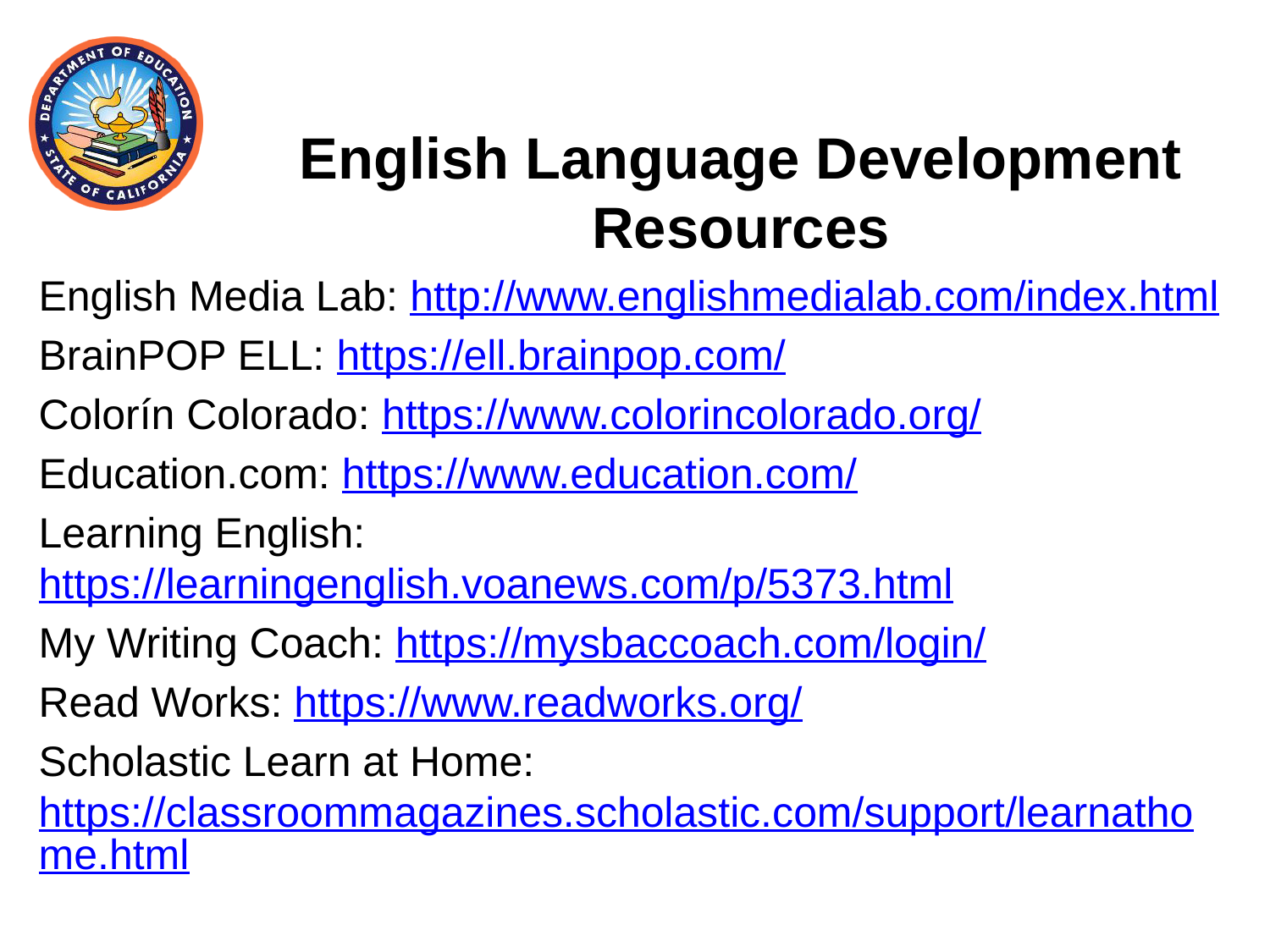

# English Language Development Resources
English Media Lab: http://www.englishmedialab.com/index.html
BrainPOP ELL: https://ell.brainpop.com/
Colorín Colorado: https://www.colorincolorado.org/
Education.com: https://www.education.com/
Learning English: https://learningenglish.voanews.com/p/5373.html
My Writing Coach: https://mysbaccoach.com/login/
Read Works: https://www.readworks.org/
Scholastic Learn at Home: https://classroommagazines.scholastic.com/support/learnathome.html

Additional resources are posted on the CDE Resources That Support Distance Learning web page at: https://www.cde.ca.gov/ls/he/hn/appendix1.asp#eight